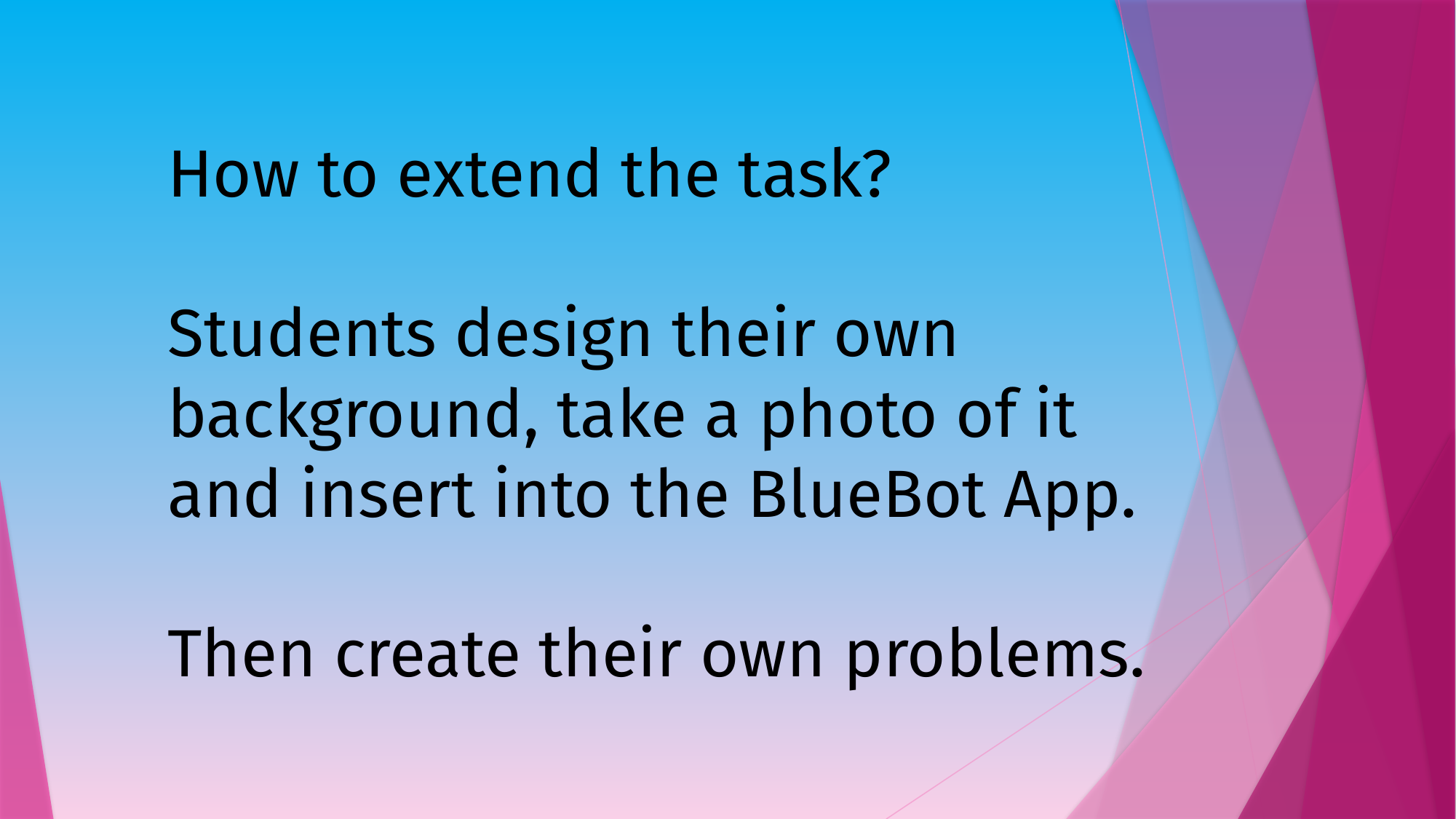

How to extend the task?

Students design their own background, take a photo of it and insert into the BlueBot App.

Then create their own problems.